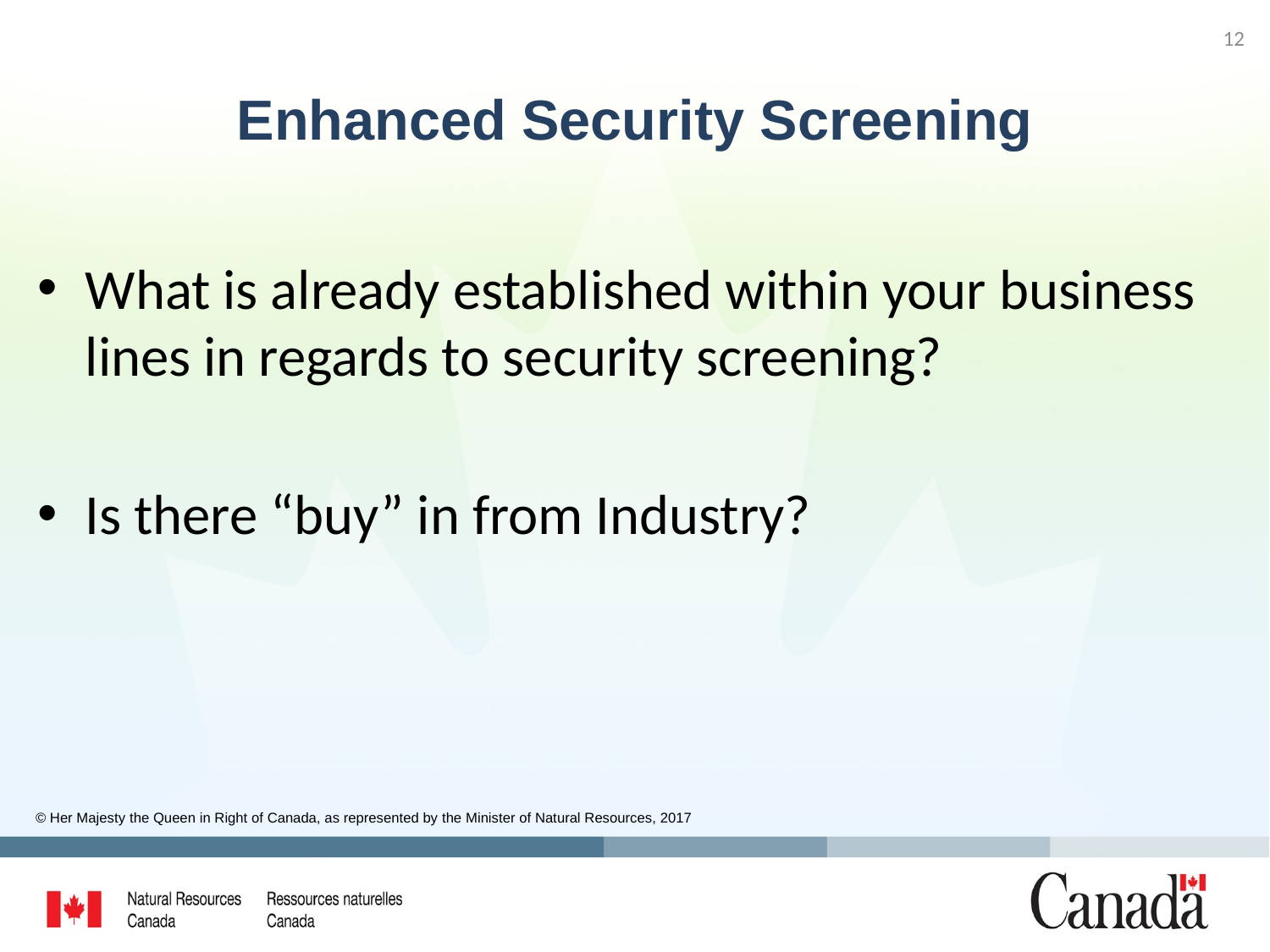

12
# Enhanced Security Screening
What is already established within your business lines in regards to security screening?

Is there “buy” in from Industry?